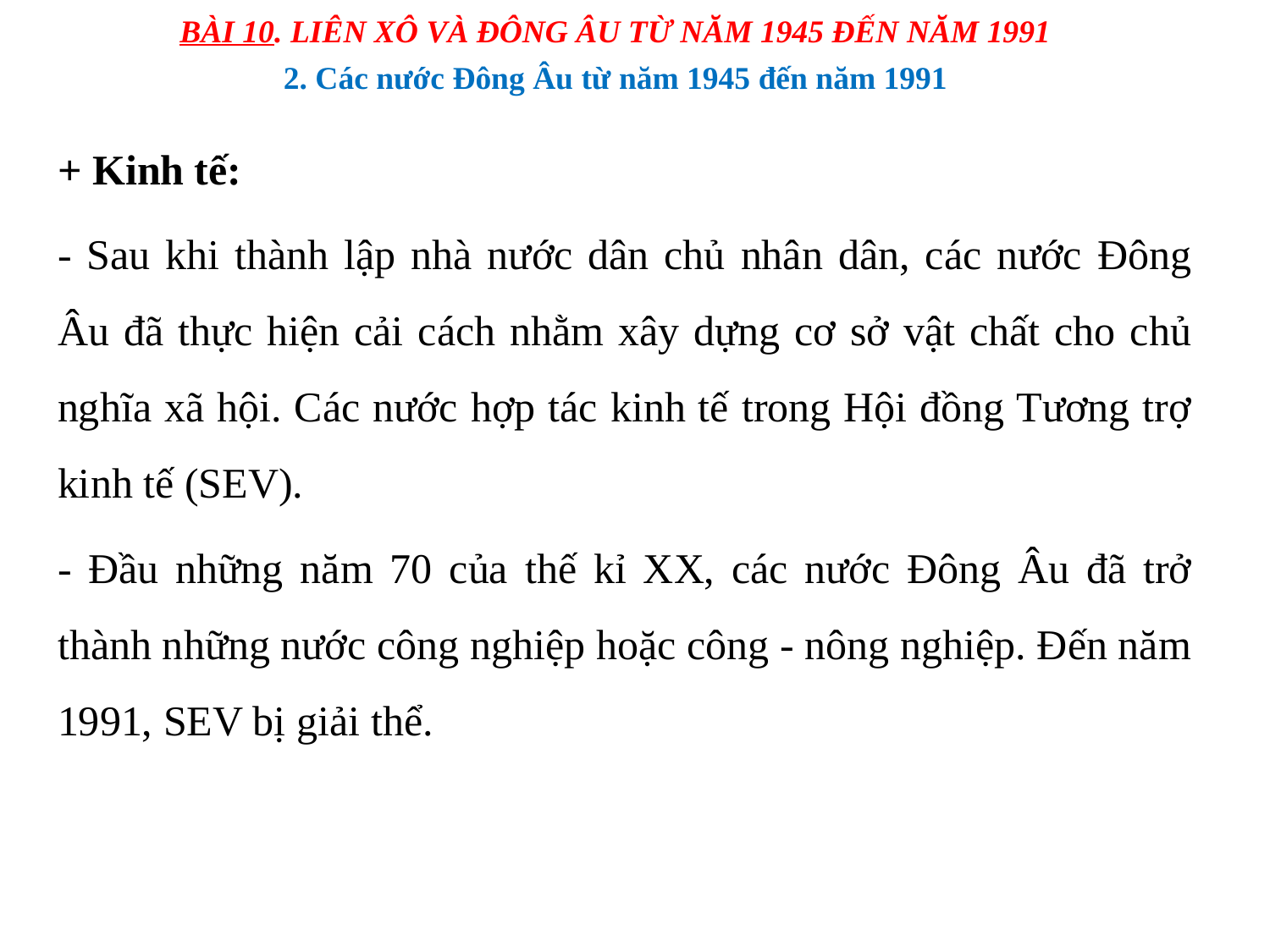

BÀI 10. LIÊN XÔ VÀ ĐÔNG ÂU TỪ NĂM 1945 ĐẾN NĂM 1991
2. Các nước Đông Âu từ năm 1945 đến năm 1991
+ Kinh tế:
- Sau khi thành lập nhà nước dân chủ nhân dân, các nước Đông Âu đã thực hiện cải cách nhằm xây dựng cơ sở vật chất cho chủ nghĩa xã hội. Các nước hợp tác kinh tế trong Hội đồng Tương trợ kinh tế (SEV).
- Đầu những năm 70 của thế kỉ XX, các nước Đông Âu đã trở thành những nước công nghiệp hoặc công - nông nghiệp. Đến năm 1991, SEV bị giải thể.